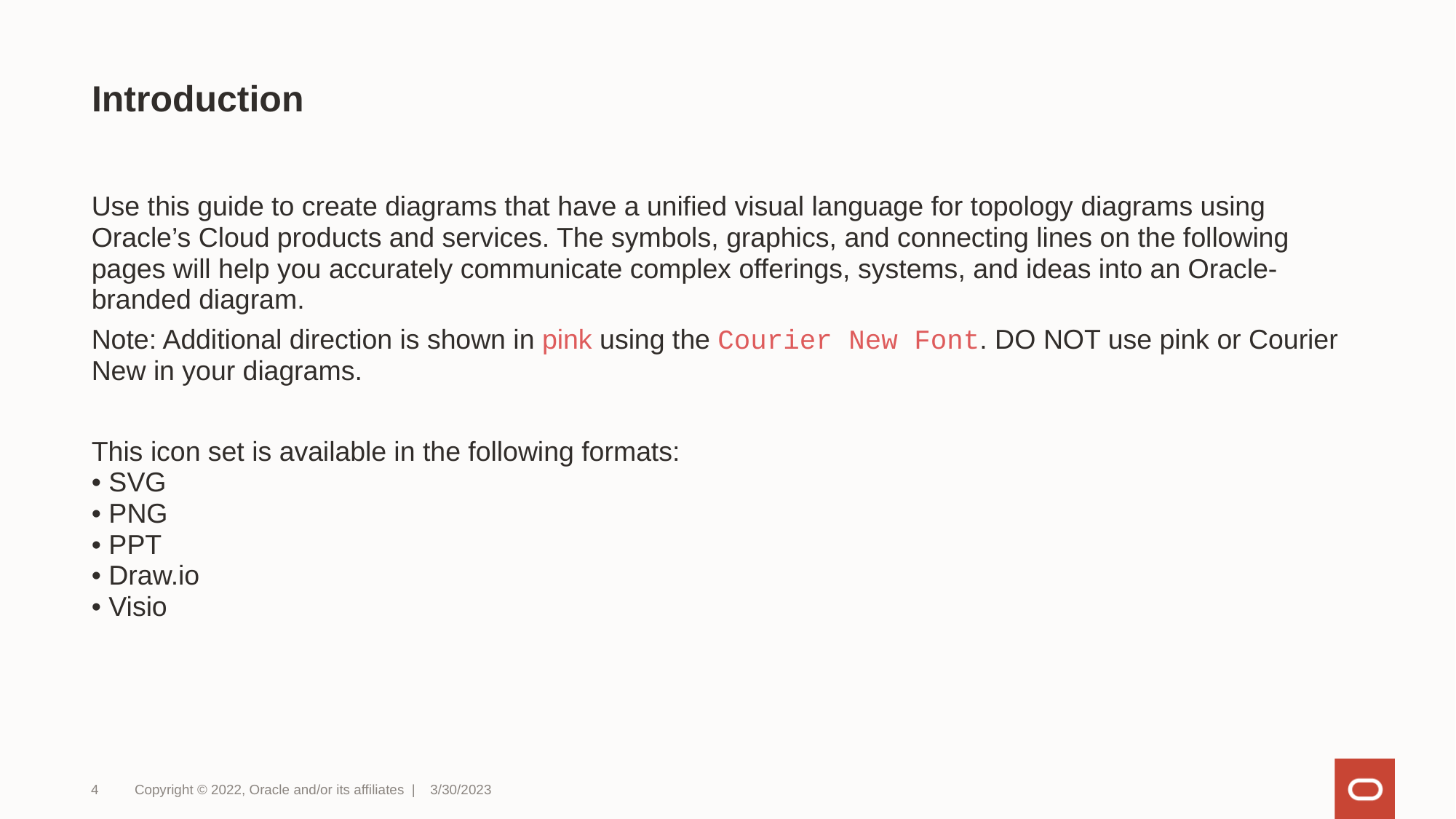

# Introduction
Use this guide to create diagrams that have a unified visual language for topology diagrams using Oracle’s Cloud products and services. The symbols, graphics, and connecting lines on the following pages will help you accurately communicate complex offerings, systems, and ideas into an Oracle-branded diagram.
Note: Additional direction is shown in pink using the Courier New Font. DO NOT use pink or Courier New in your diagrams.

This icon set is available in the following formats:
• SVG
• PNG
• PPT
• Draw.io
• Visio
4
Copyright © 2022, Oracle and/or its affiliates  |
3/30/2023